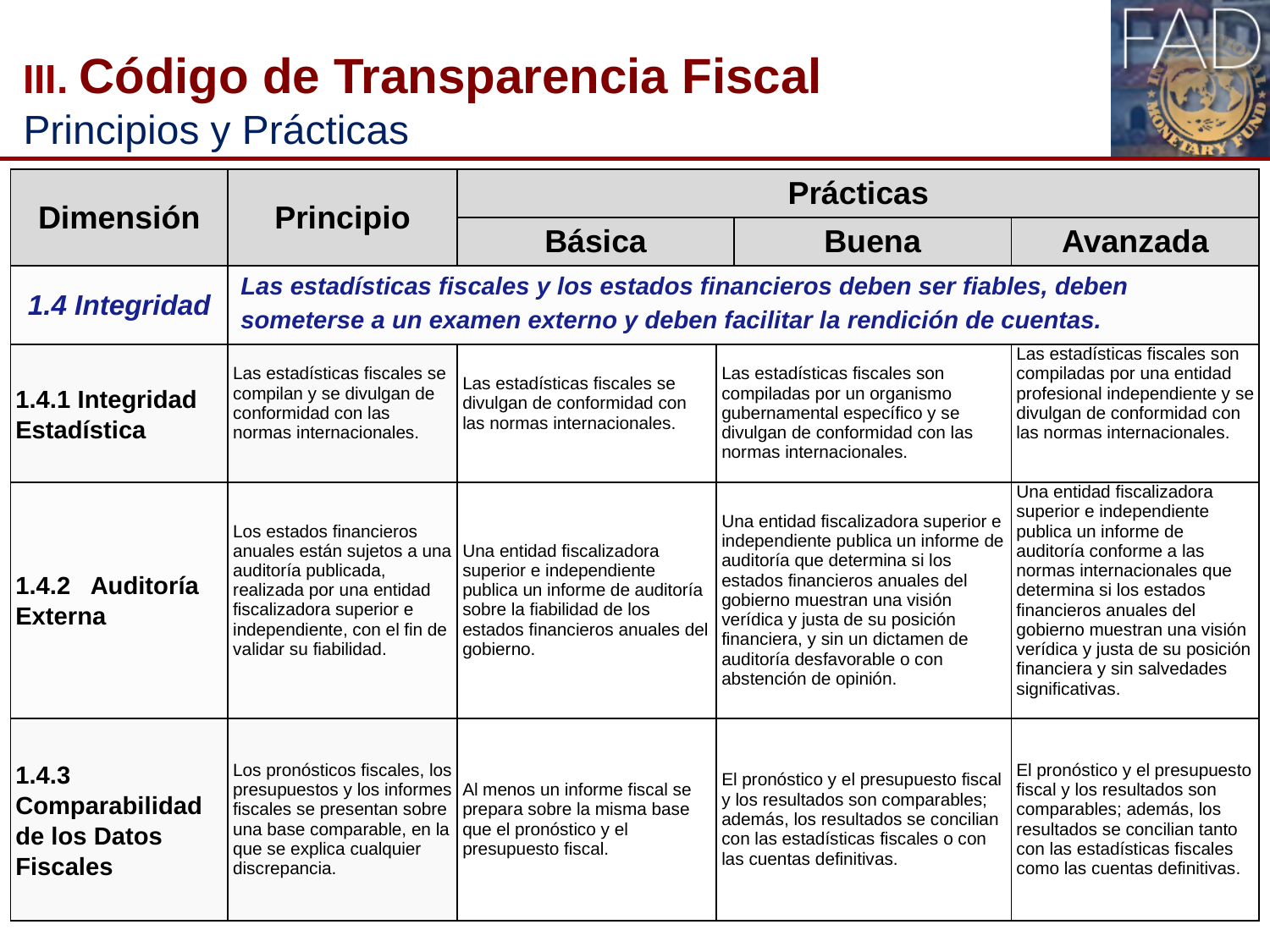

# III. Código de Transparencia Fiscal Principios y Prácticas
| Dimensión | Principio | Prácticas |  |  |  |
| --- | --- | --- | --- | --- | --- |
|  |  | Básica |  | Buena | Avanzada |
| 1.4 Integridad | Las estadísticas fiscales y los estados financieros deben ser fiables, deben someterse a un examen externo y deben facilitar la rendición de cuentas. |  |  |  |  |
| 1.4.1 Integridad Estadística | Las estadísticas fiscales se compilan y se divulgan de conformidad con las normas internacionales. | Las estadísticas fiscales se divulgan de conformidad con las normas internacionales. | Las estadísticas fiscales son compiladas por un organismo gubernamental específico y se divulgan de conformidad con las normas internacionales. |  | Las estadísticas fiscales son compiladas por una entidad profesional independiente y se divulgan de conformidad con las normas internacionales. |
| 1.4.2 Auditoría Externa | Los estados financieros anuales están sujetos a una auditoría publicada, realizada por una entidad fiscalizadora superior e independiente, con el fin de validar su fiabilidad. | Una entidad fiscalizadora superior e independiente publica un informe de auditoría sobre la fiabilidad de los estados financieros anuales del gobierno. | Una entidad fiscalizadora superior e independiente publica un informe de auditoría que determina si los estados financieros anuales del gobierno muestran una visión verídica y justa de su posición financiera, y sin un dictamen de auditoría desfavorable o con abstención de opinión. |  | Una entidad fiscalizadora superior e independiente publica un informe de auditoría conforme a las normas internacionales que determina si los estados financieros anuales del gobierno muestran una visión verídica y justa de su posición financiera y sin salvedades significativas. |
| 1.4.3 Comparabilidad de los Datos Fiscales | Los pronósticos fiscales, los presupuestos y los informes fiscales se presentan sobre una base comparable, en la que se explica cualquier discrepancia. | Al menos un informe fiscal se prepara sobre la misma base que el pronóstico y el presupuesto fiscal. | El pronóstico y el presupuesto fiscal y los resultados son comparables; además, los resultados se concilian con las estadísticas fiscales o con las cuentas definitivas. |  | El pronóstico y el presupuesto fiscal y los resultados son comparables; además, los resultados se concilian tanto con las estadísticas fiscales como las cuentas definitivas. |